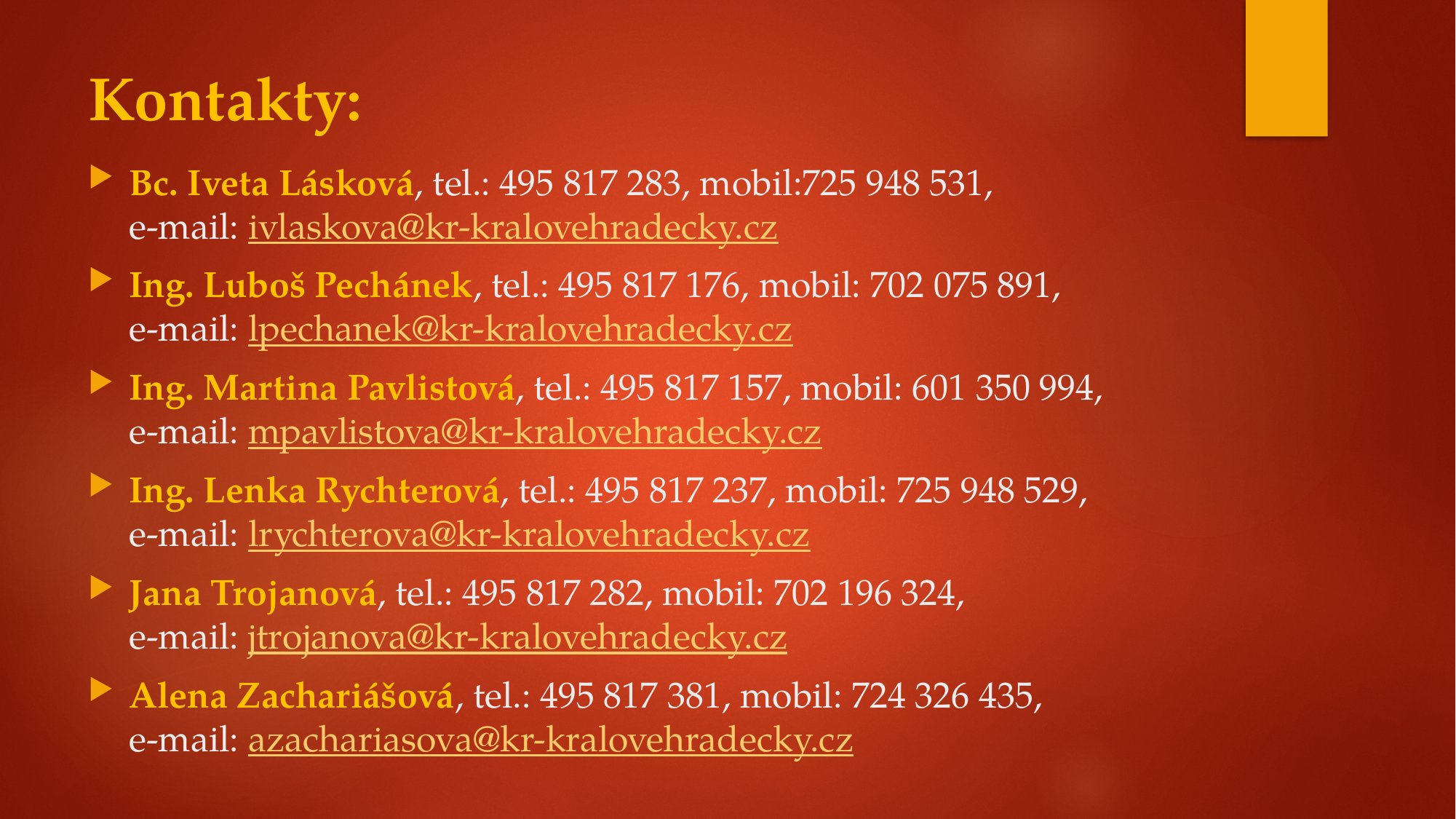

# Kontakty:
Bc. Iveta Lásková, tel.: 495 817 283, mobil:725 948 531,
e-mail: ivlaskova@kr-kralovehradecky.cz
Ing. Luboš Pechánek, tel.: 495 817 176, mobil: 702 075 891,
e-mail: lpechanek@kr-kralovehradecky.cz
Ing. Martina Pavlistová, tel.: 495 817 157, mobil: 601 350 994,
e-mail: mpavlistova@kr-kralovehradecky.cz
Ing. Lenka Rychterová, tel.: 495 817 237, mobil: 725 948 529,
e-mail: lrychterova@kr-kralovehradecky.cz
Jana Trojanová, tel.: 495 817 282, mobil: 702 196 324,
e-mail: jtrojanova@kr-kralovehradecky.cz
Alena Zachariášová, tel.: 495 817 381, mobil: 724 326 435,
e-mail: azachariasova@kr-kralovehradecky.cz